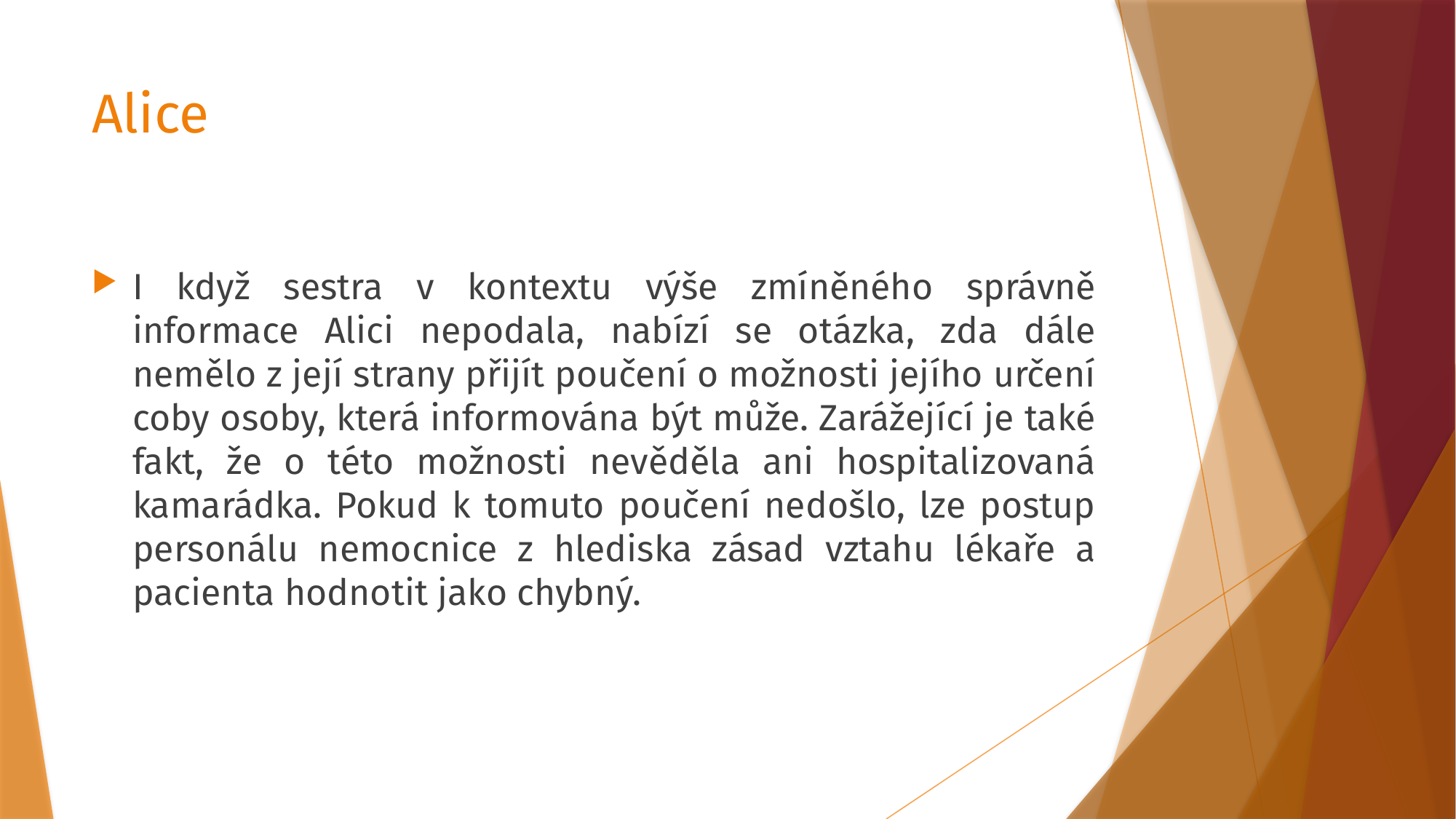

# Alice
I když sestra v kontextu výše zmíněného správně informace Alici nepodala, nabízí se otázka, zda dále nemělo z její strany přijít poučení o možnosti jejího určení coby osoby, která informována být může. Zarážející je také fakt, že o této možnosti nevěděla ani hospitalizovaná kamarádka. Pokud k tomuto poučení nedošlo, lze postup personálu nemocnice z hlediska zásad vztahu lékaře a pacienta hodnotit jako chybný.